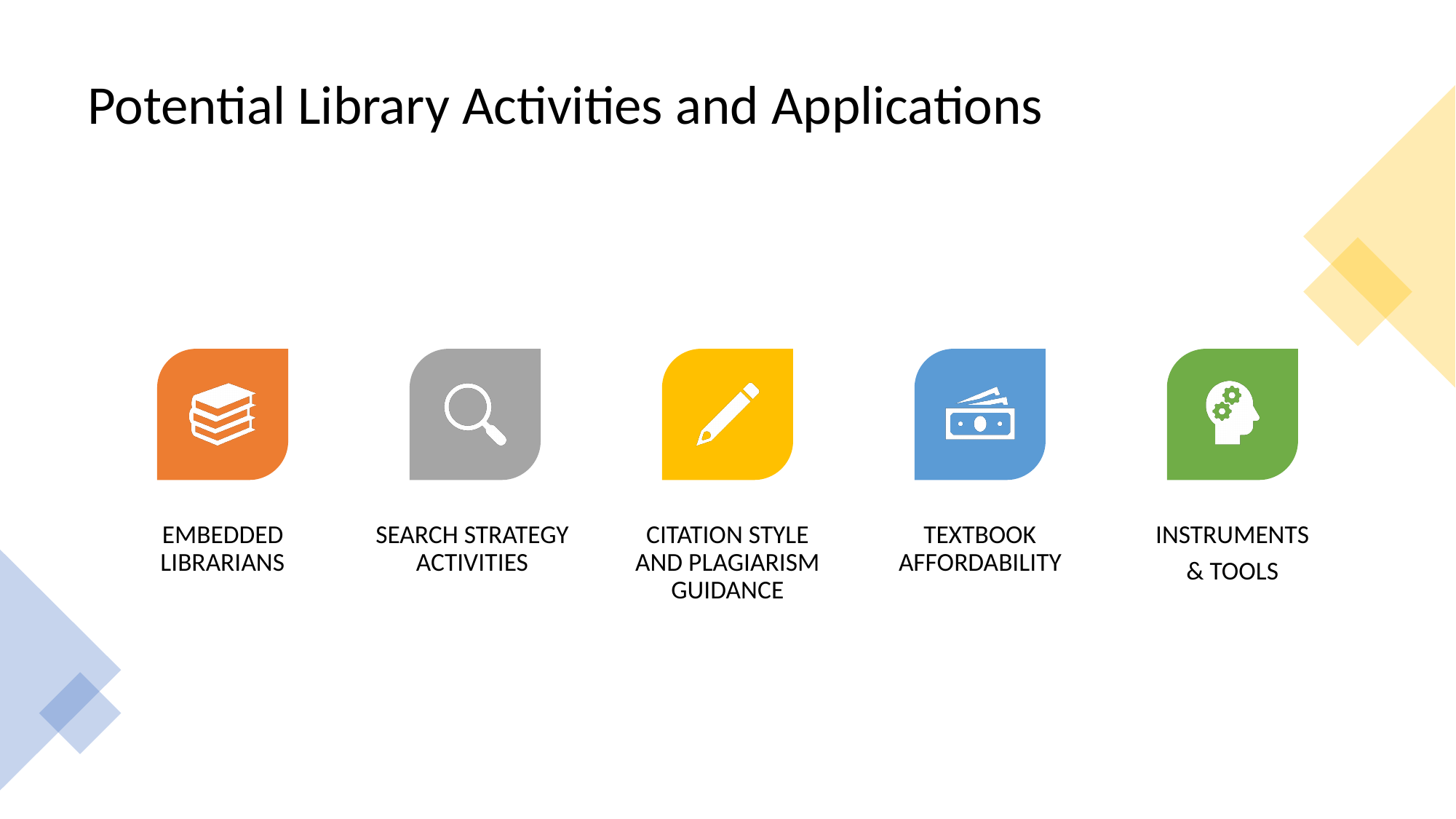

# Potential Library Activities and Applications

Embedded librarians
Search Strategy  Activities
Citation style and plagiarism guidance
Textbook affordability
Instruments
& Tools